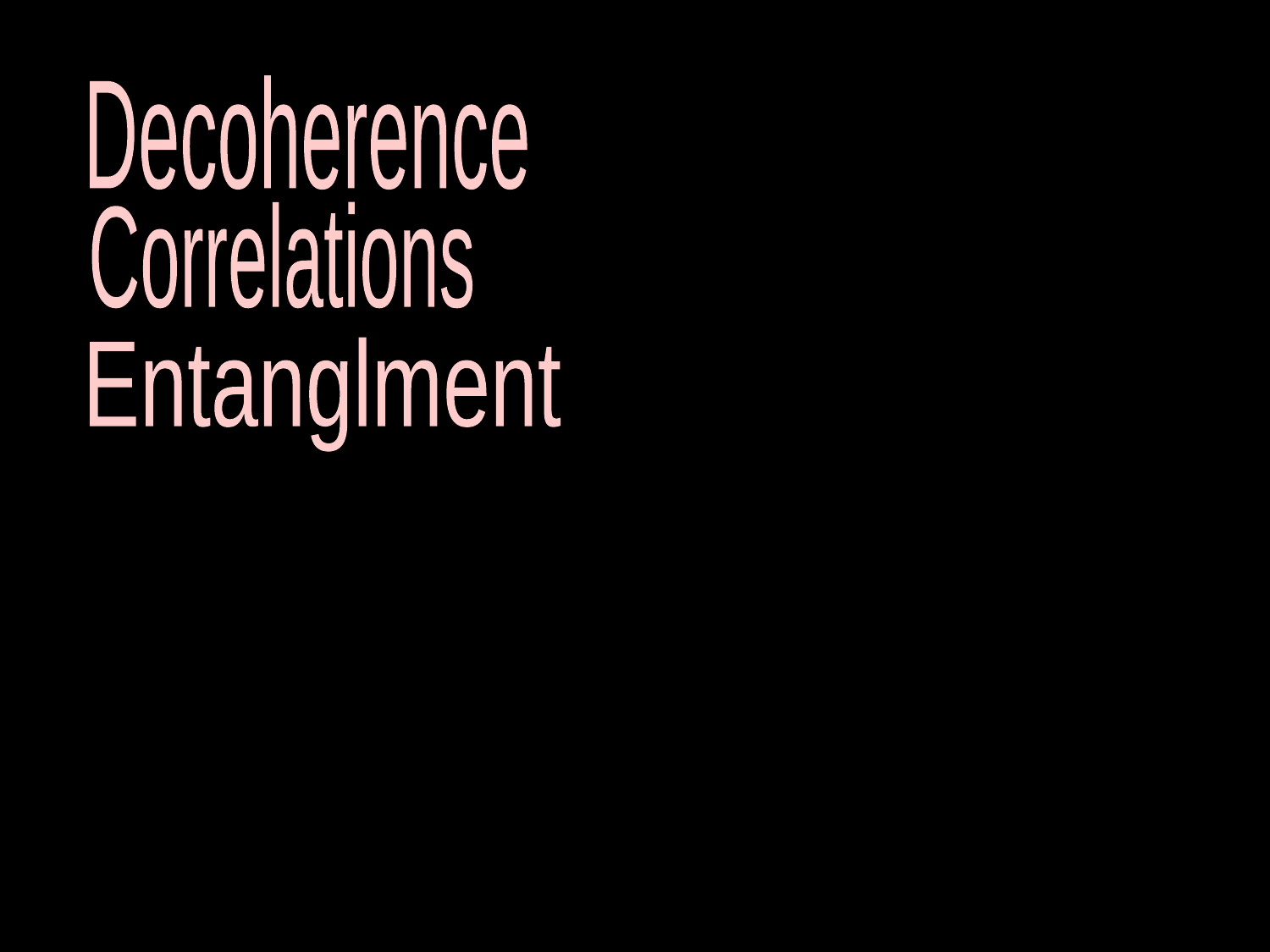

Δm412 =  1 - 2 eV2
Decoherence

LSND
Correlations
Entanglment